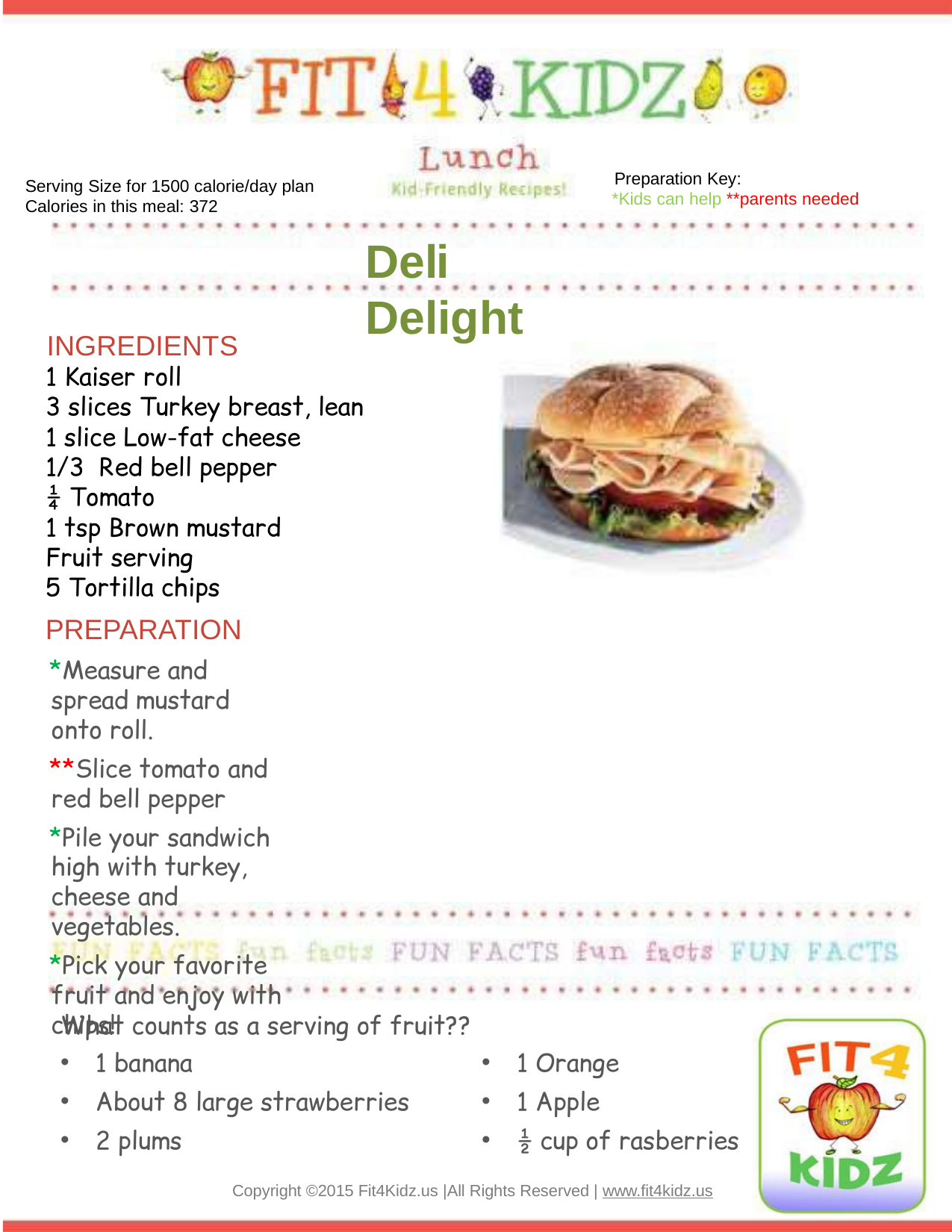

Preparation Key:
*Kids can help **parents needed
Serving Size for 1500 calorie/day plan Calories in this meal: 372
Deli Delight
INGREDIENTS
1 Kaiser roll
3 slices Turkey breast, lean 1 slice Low-fat cheese
1/3  Red bell pepper
¼ Tomato
1 tsp Brown mustard Fruit serving
5 Tortilla chips
PREPARATION
*Measure and spread mustard onto roll.
**Slice tomato and red bell pepper
*Pile your sandwich high with turkey, cheese and vegetables.
*Pick your favorite fruit and enjoy with chips!
What counts as a serving of fruit??

1 banana
About 8 large strawberries
2 plums
1 Orange
1 Apple
½ cup of rasberries
Copyright ©2015 Fit4Kidz.us |All Rights Reserved | www.fit4kidz.us